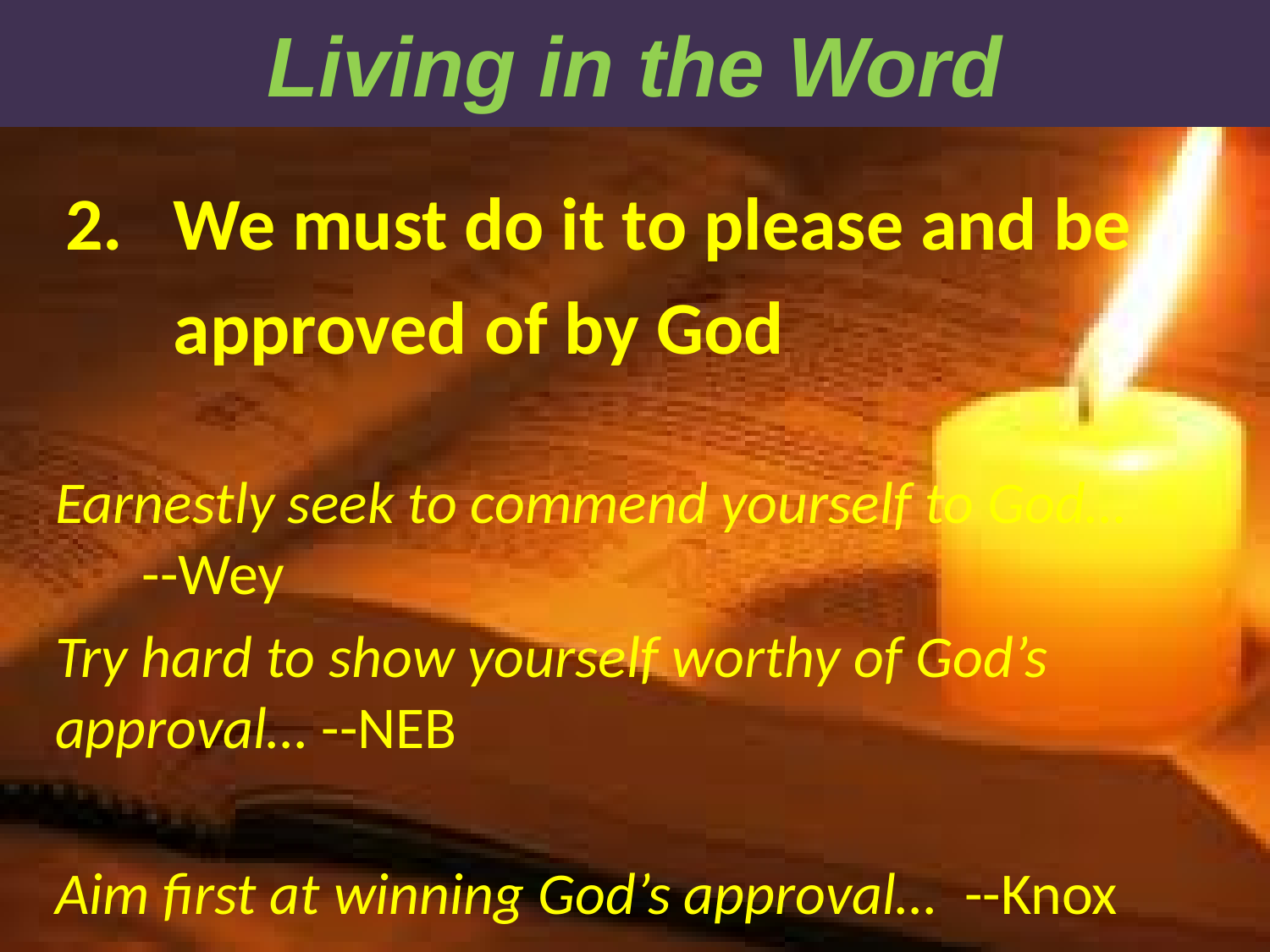

Living in the Word
 2.   We must do it to please and be
       approved of by God

Earnestly seek to commend yourself to God…							 --Wey
Try hard to show yourself worthy of God’s approval… --NEB

Aim first at winning God’s approval…  --Knox